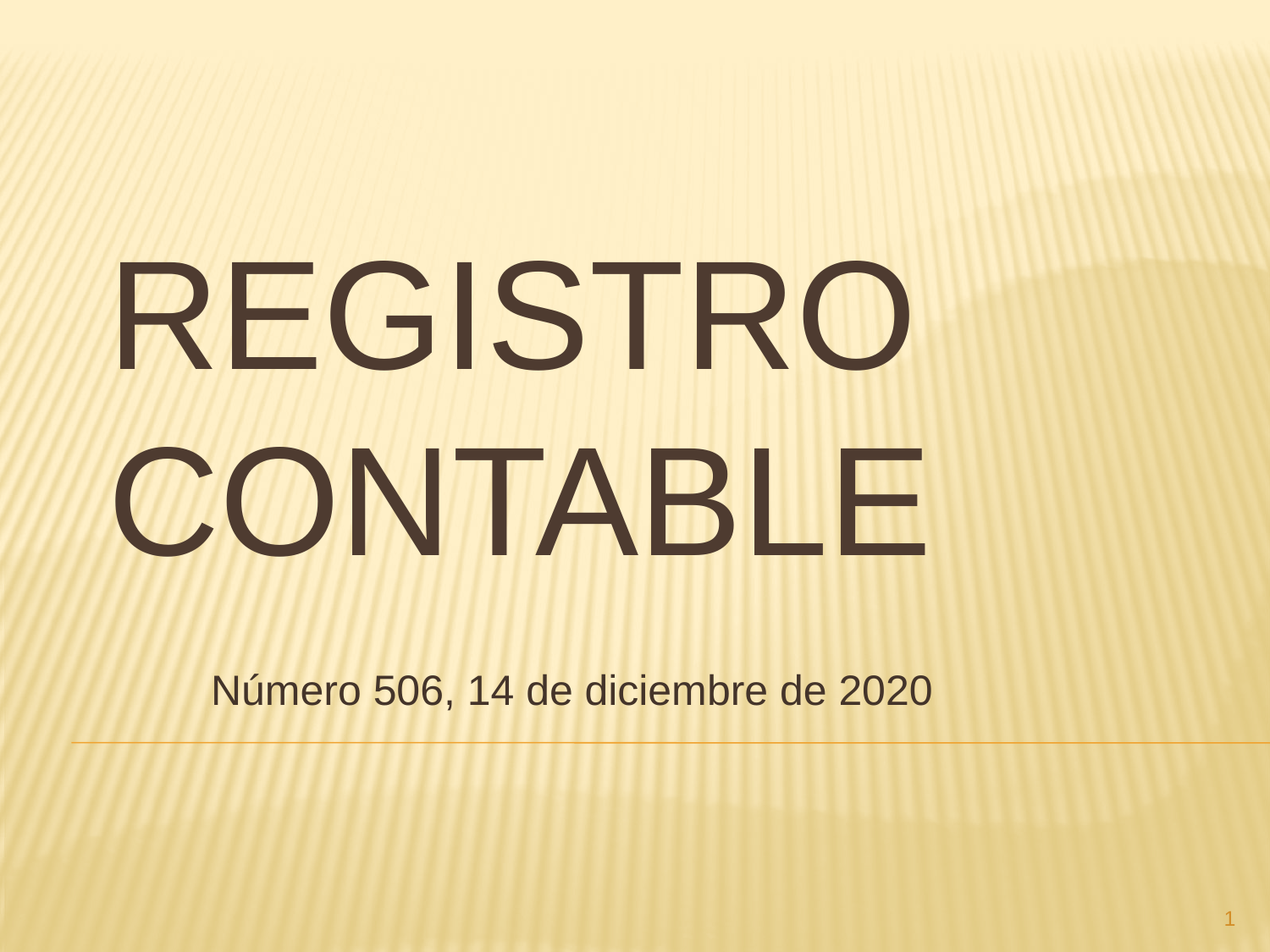

# Registro contable
Número 506, 14 de diciembre de 2020
1